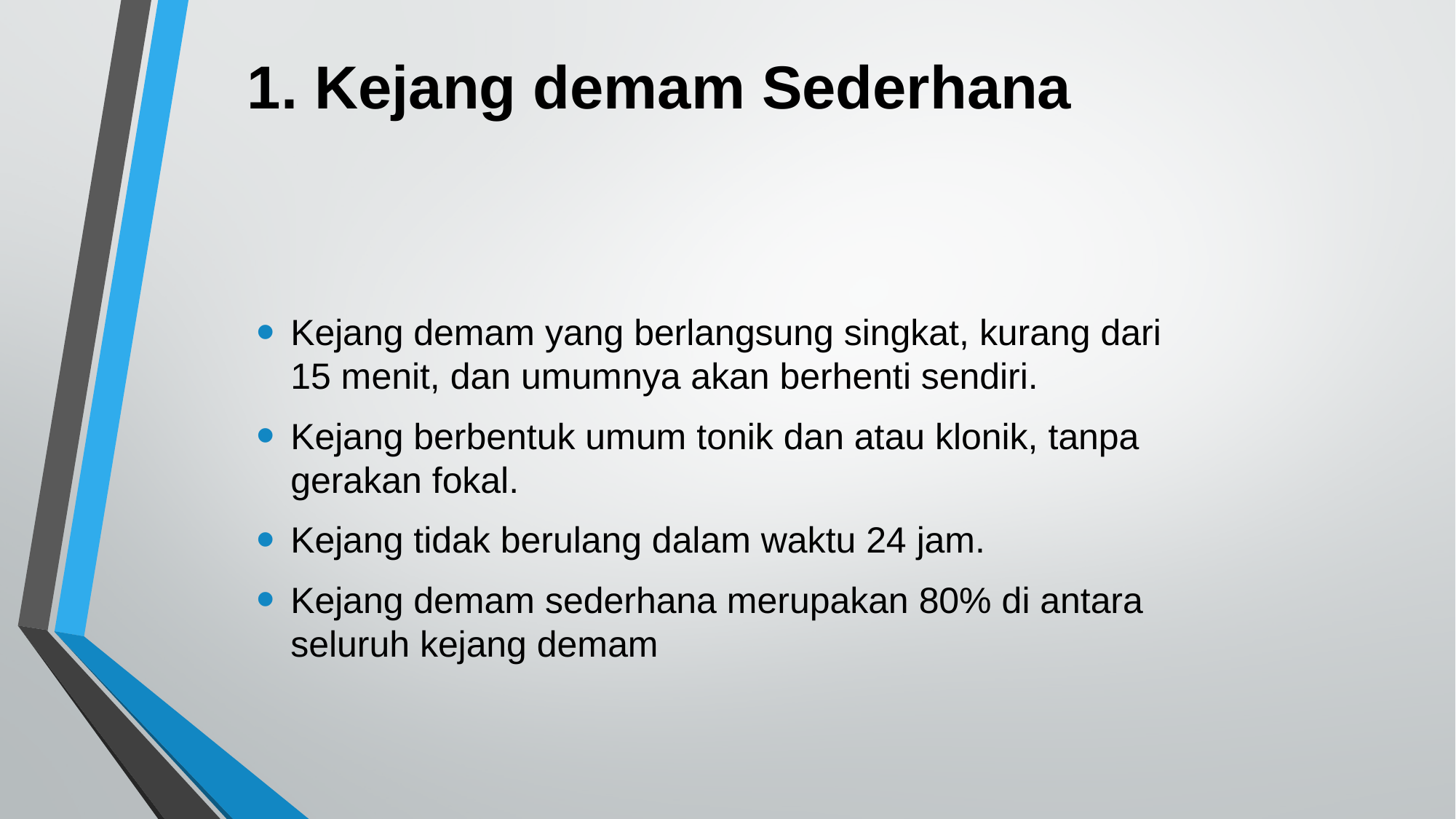

# 1. Kejang demam Sederhana
Kejang demam yang berlangsung singkat, kurang dari 15 menit, dan umumnya akan berhenti sendiri.
Kejang berbentuk umum tonik dan atau klonik, tanpa gerakan fokal.
Kejang tidak berulang dalam waktu 24 jam.
Kejang demam sederhana merupakan 80% di antara seluruh kejang demam